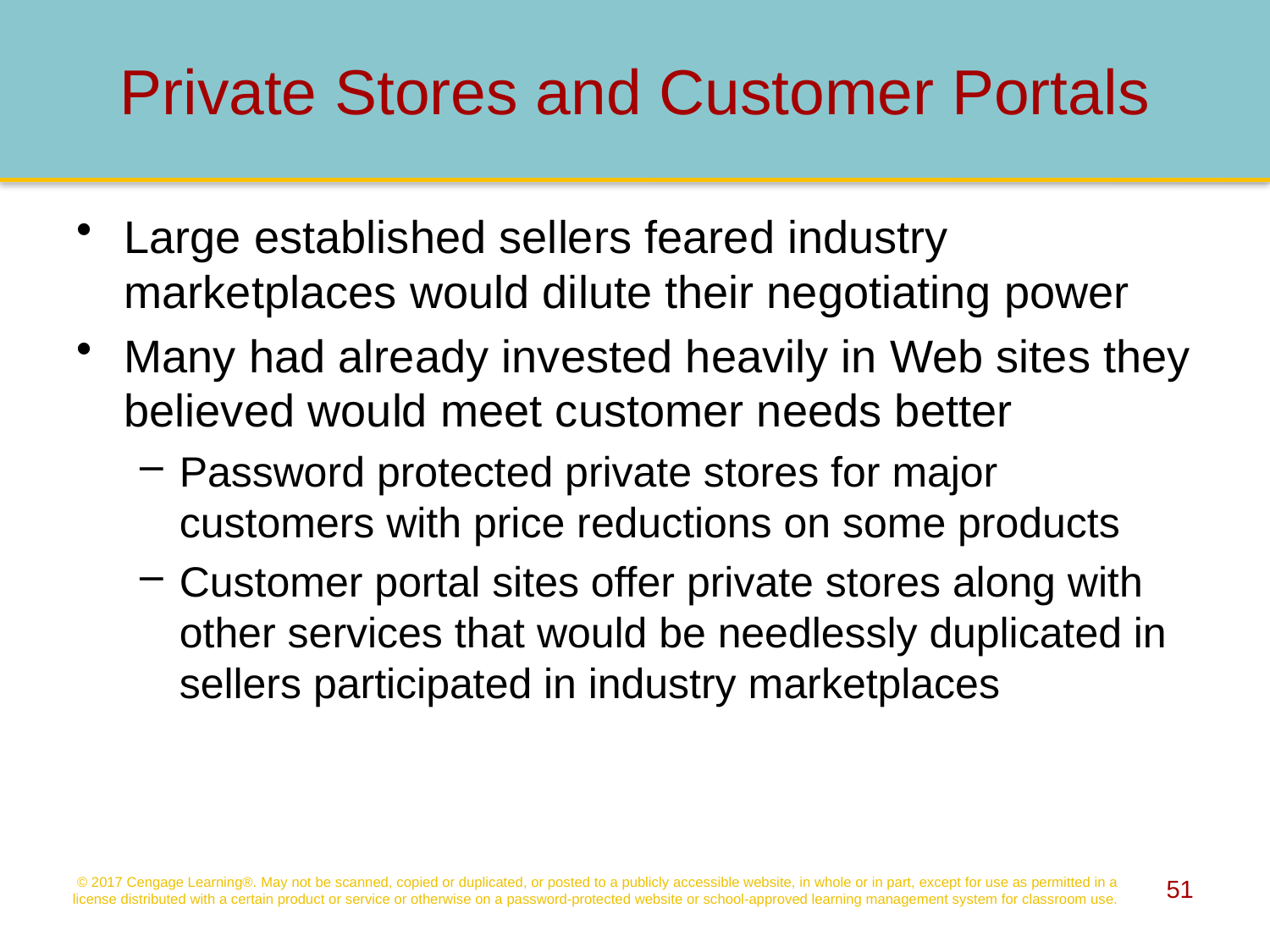

# Private Stores and Customer Portals
Large established sellers feared industry marketplaces would dilute their negotiating power
Many had already invested heavily in Web sites they believed would meet customer needs better
Password protected private stores for major customers with price reductions on some products
Customer portal sites offer private stores along with other services that would be needlessly duplicated in sellers participated in industry marketplaces
© 2017 Cengage Learning®. May not be scanned, copied or duplicated, or posted to a publicly accessible website, in whole or in part, except for use as permitted in a license distributed with a certain product or service or otherwise on a password-protected website or school-approved learning management system for classroom use.
51